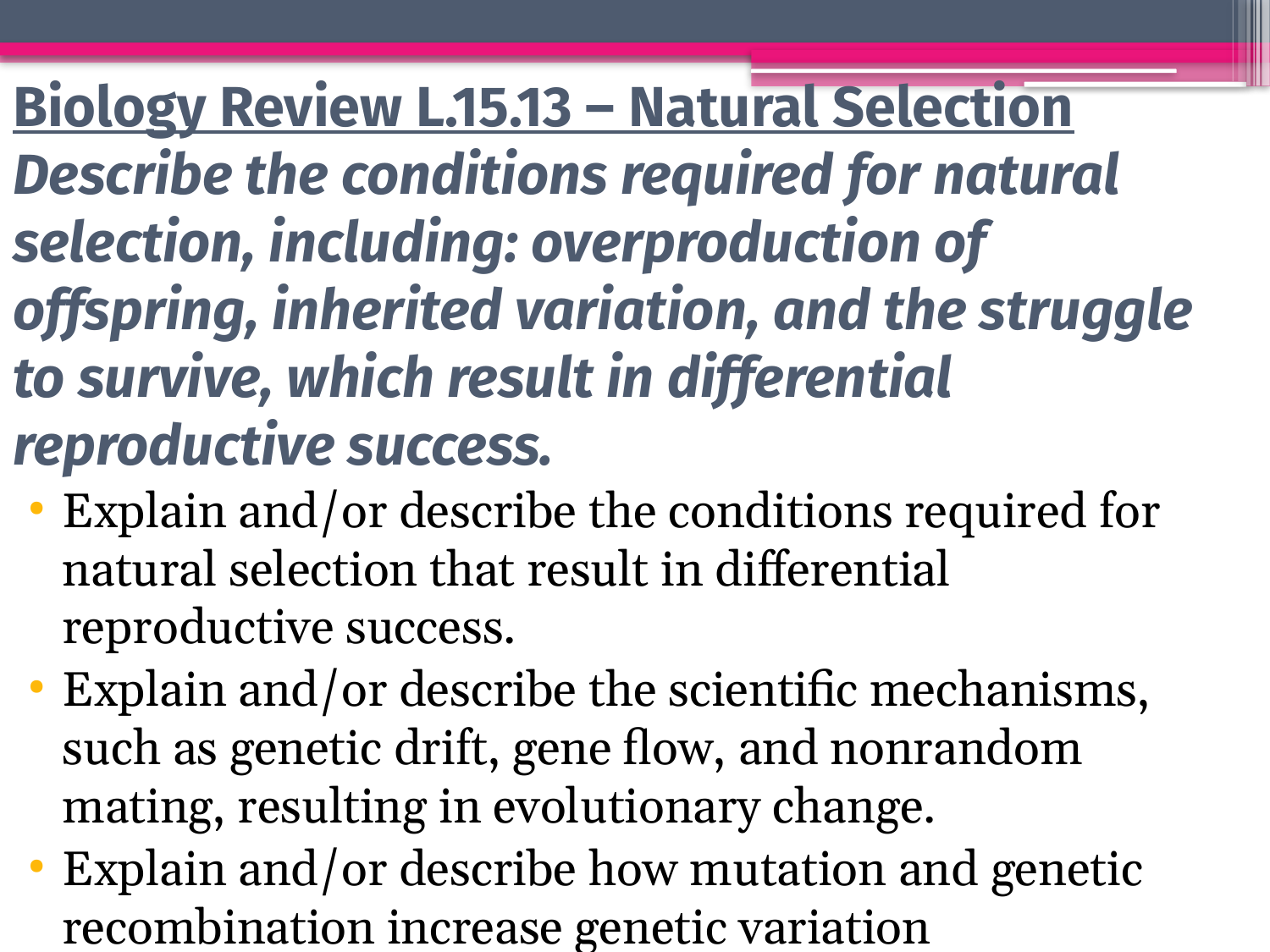

# Biology Review L.15.13 – Natural Selection Describe the conditions required for natural selection, including: overproduction of offspring, inherited variation, and the struggle to survive, which result in differential reproductive success.
Explain and/or describe the conditions required for natural selection that result in differential reproductive success.
Explain and/or describe the scientific mechanisms, such as genetic drift, gene flow, and nonrandom mating, resulting in evolutionary change.
Explain and/or describe how mutation and genetic recombination increase genetic variation